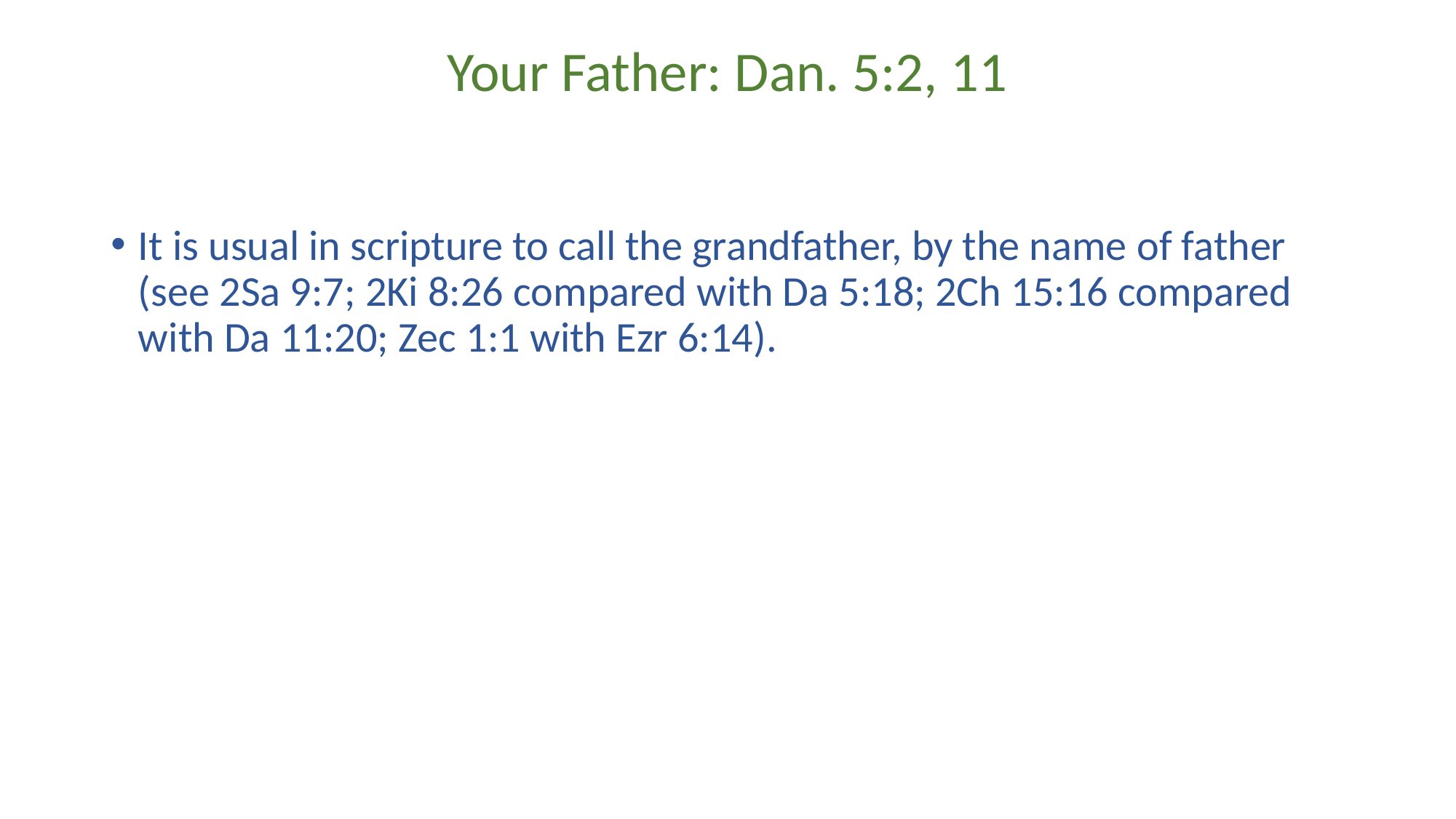

# Your Father: Dan. 5:2, 11
It is usual in scripture to call the grandfather, by the name of father (see 2Sa 9:7; 2Ki 8:26 compared with Da 5:18; 2Ch 15:16 compared with Da 11:20; Zec 1:1 with Ezr 6:14).